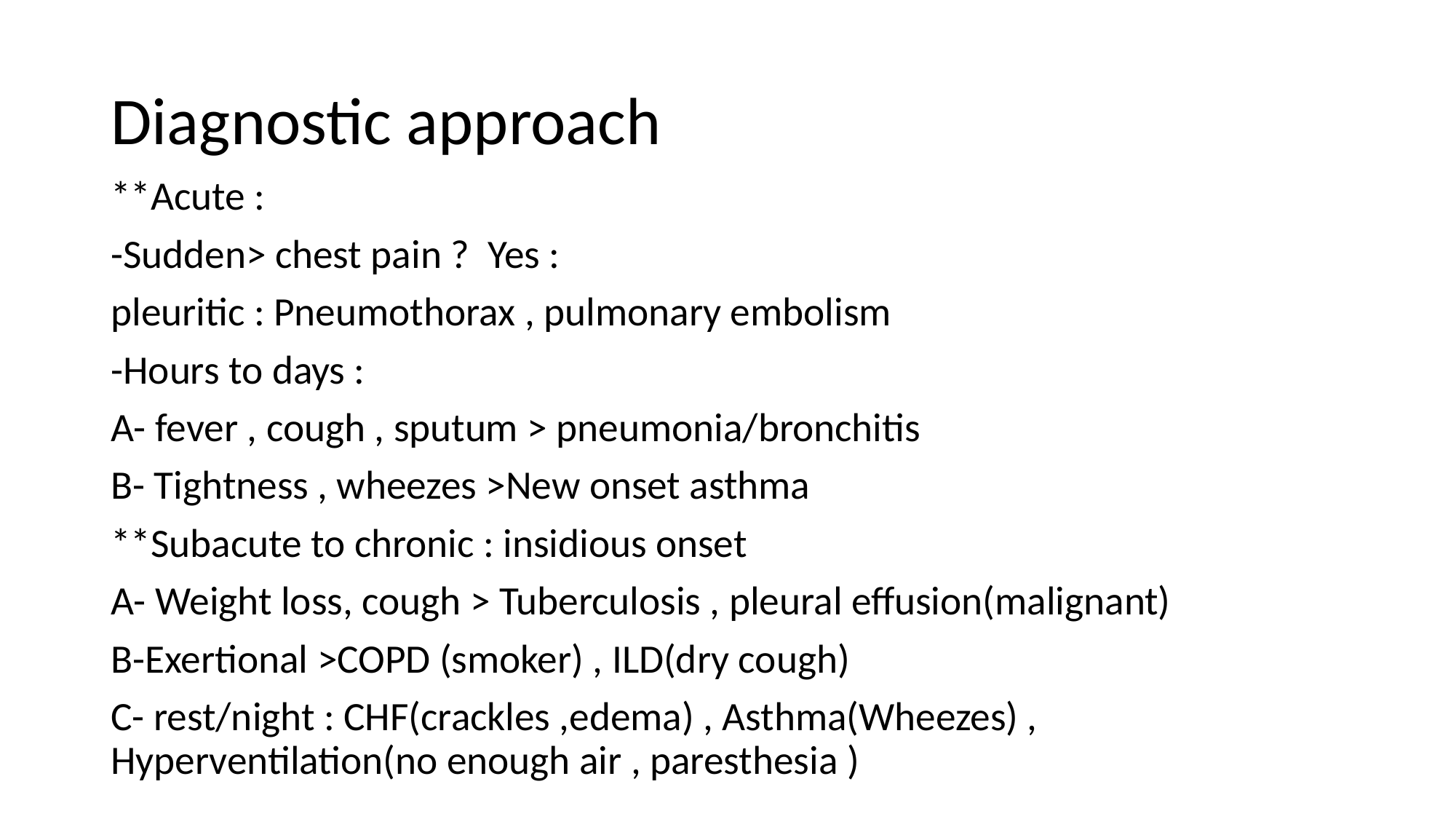

# Diagnostic approach
**Acute :
-Sudden> chest pain ?  Yes :
pleuritic : Pneumothorax , pulmonary embolism
-Hours to days :
A- fever , cough , sputum > pneumonia/bronchitis
B- Tightness , wheezes >New onset asthma
**Subacute to chronic : insidious onset
A- Weight loss, cough > Tuberculosis , pleural effusion(malignant)
B-Exertional >COPD (smoker) , ILD(dry cough)
C- rest/night : CHF(crackles ,edema) , Asthma(Wheezes) , Hyperventilation(no enough air , paresthesia )